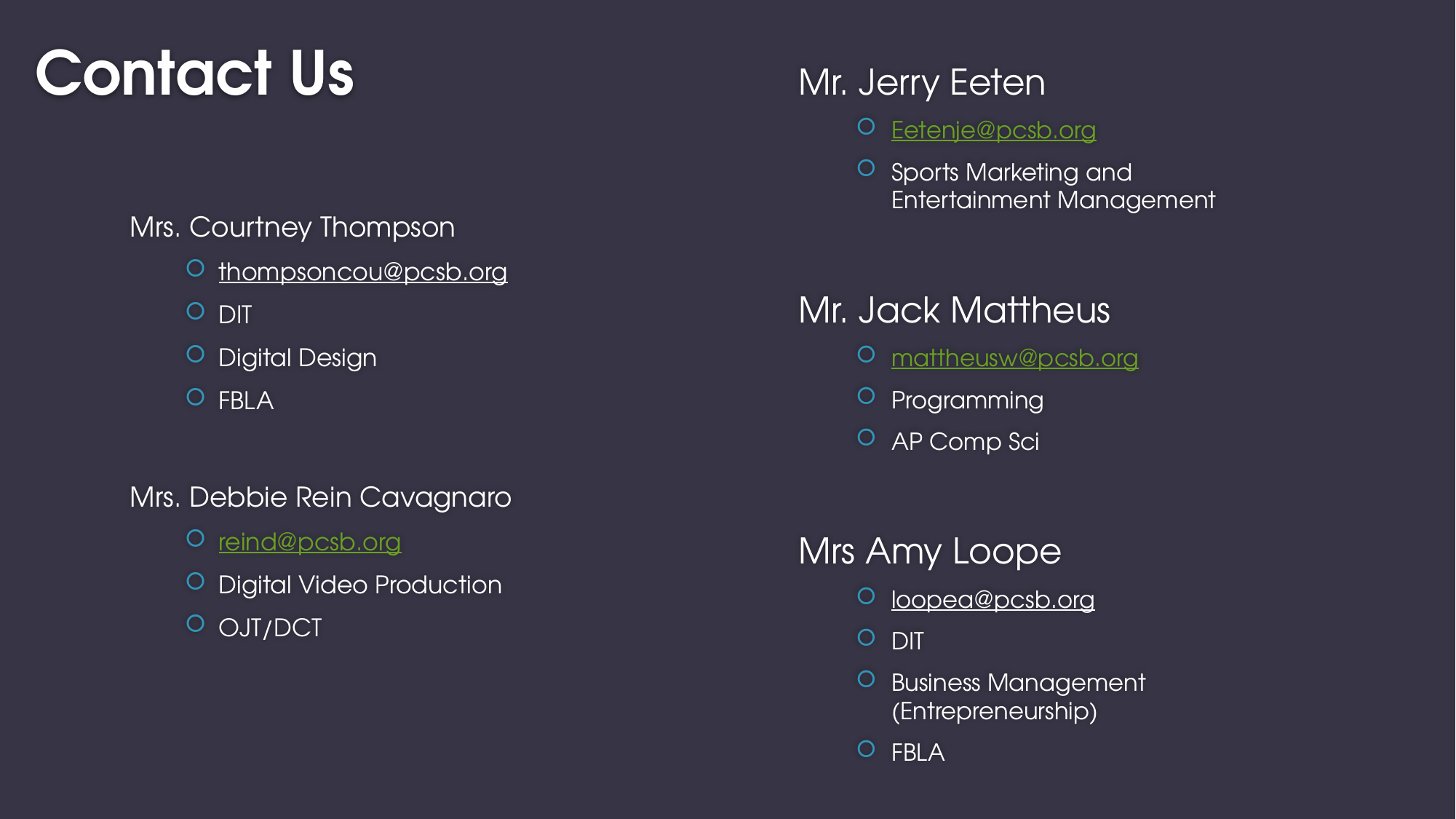

# Contact Us
Mr. Jerry Eeten
Eetenje@pcsb.org
Sports Marketing and Entertainment Management

Mr. Jack Mattheus
mattheusw@pcsb.org
Programming
AP Comp Sci

Mrs Amy Loope
loopea@pcsb.org
DIT
Business Management (Entrepreneurship)
FBLA

Mrs. Courtney Thompson
thompsoncou@pcsb.org
DIT
Digital Design
FBLA

Mrs. Debbie Rein Cavagnaro
reind@pcsb.org
Digital Video Production
OJT/DCT